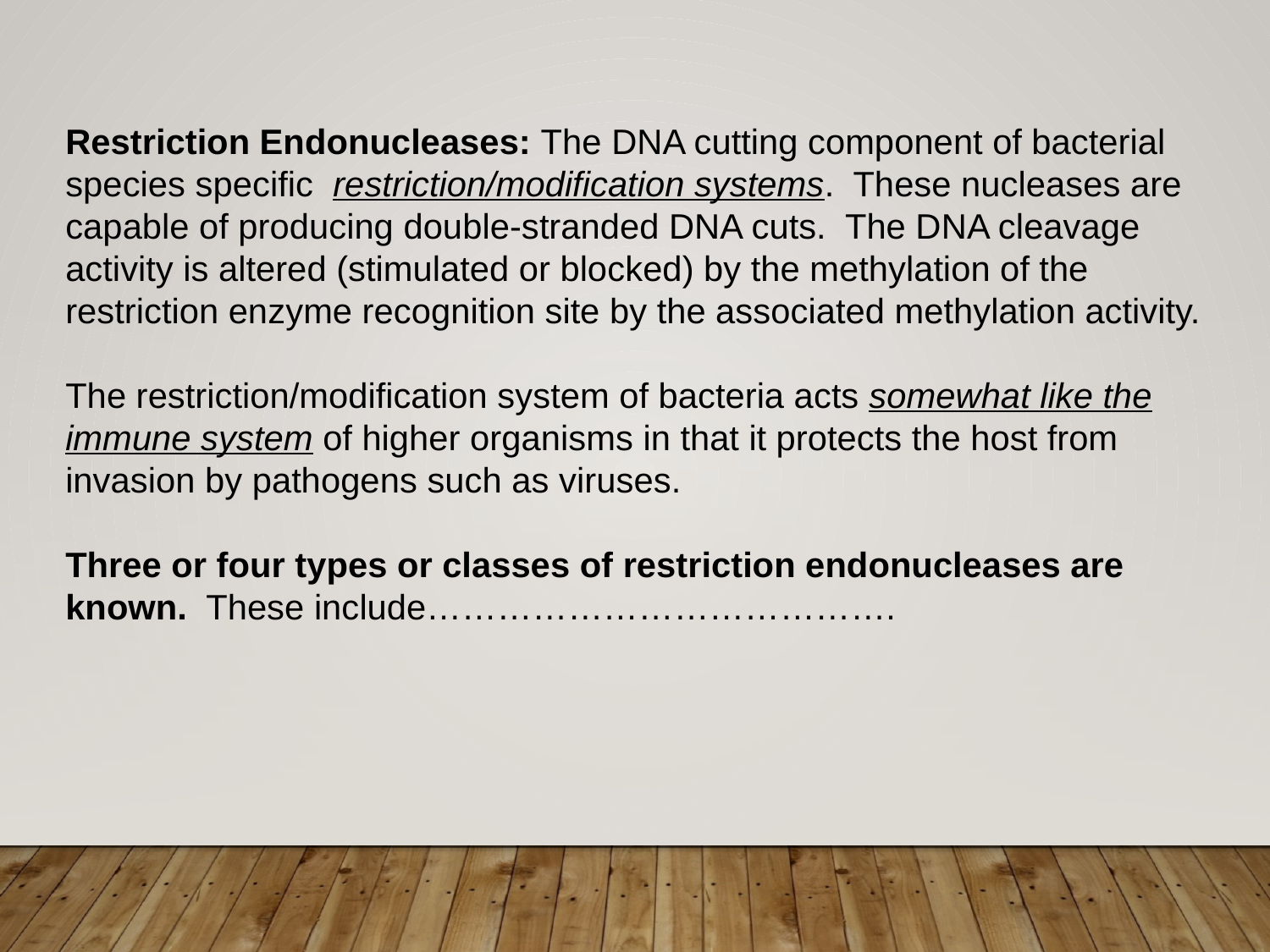

Restriction Endonucleases: The DNA cutting component of bacterial species specific  restriction/modification systems.  These nucleases are capable of producing double-stranded DNA cuts.  The DNA cleavage activity is altered (stimulated or blocked) by the methylation of the restriction enzyme recognition site by the associated methylation activity.

The restriction/modification system of bacteria acts somewhat like the immune system of higher organisms in that it protects the host from invasion by pathogens such as viruses.

Three or four types or classes of restriction endonucleases are known.  These include………………………………….